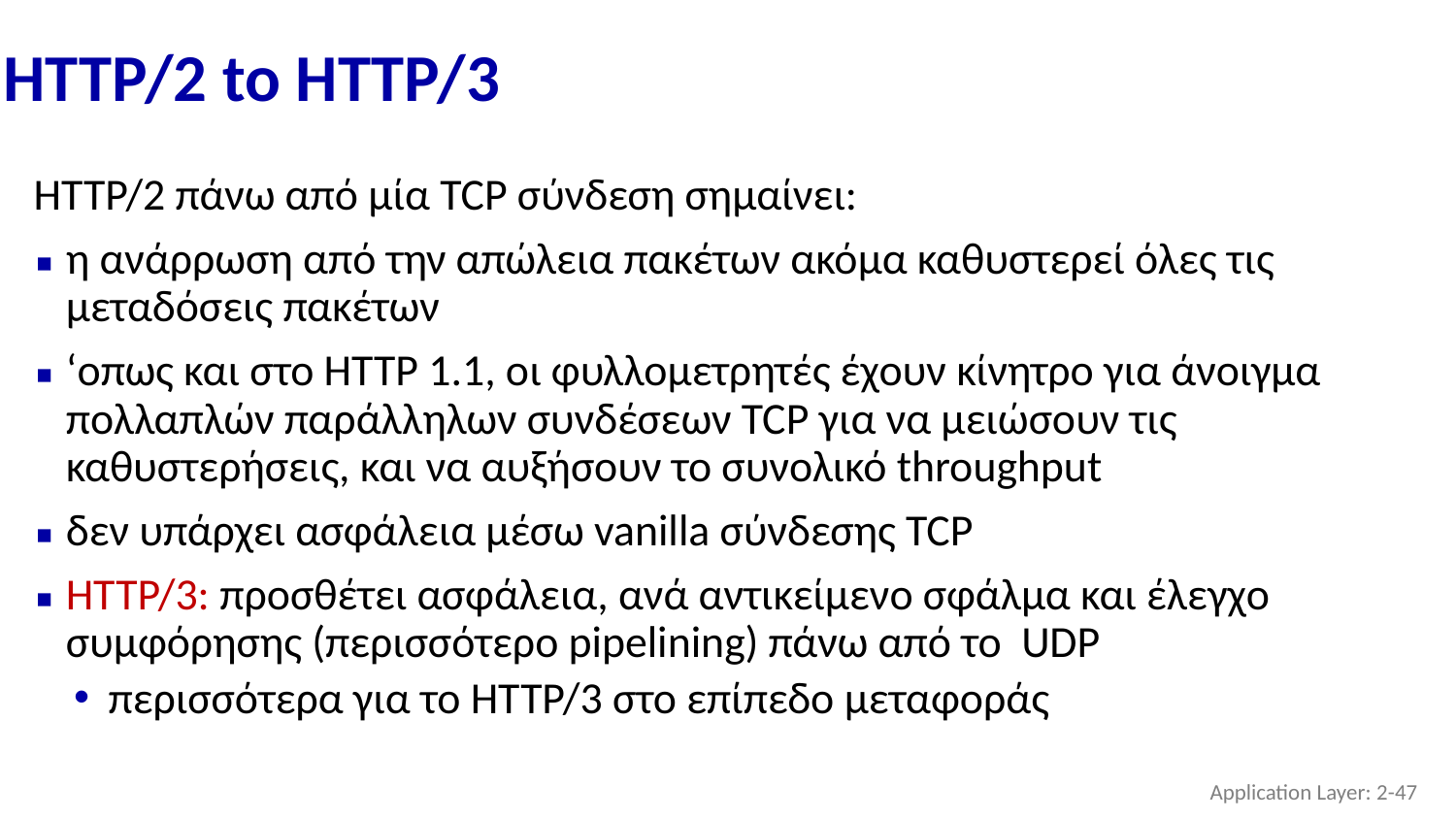

# HTTP/2 to HTTP/3
HTTP/2 πάνω από μία TCP σύνδεση σημαίνει:
η ανάρρωση από την απώλεια πακέτων ακόμα καθυστερεί όλες τις μεταδόσεις πακέτων
‘οπως και στο HTTP 1.1, οι φυλλομετρητές έχουν κίνητρο για άνοιγμα πολλαπλών παράλληλων συνδέσεων TCP για να μειώσουν τις καθυστερήσεις, και να αυξήσουν το συνολικό throughput
δεν υπάρχει ασφάλεια μέσω vanilla σύνδεσης TCP
HTTP/3: προσθέτει ασφάλεια, ανά αντικείμενο σφάλμα και έλεγχο συμφόρησης (περισσότερο pipelining) πάνω από το  UDP
περισσότερα για το HTTP/3 στο επίπεδο μεταφοράς

Application Layer: 2-47